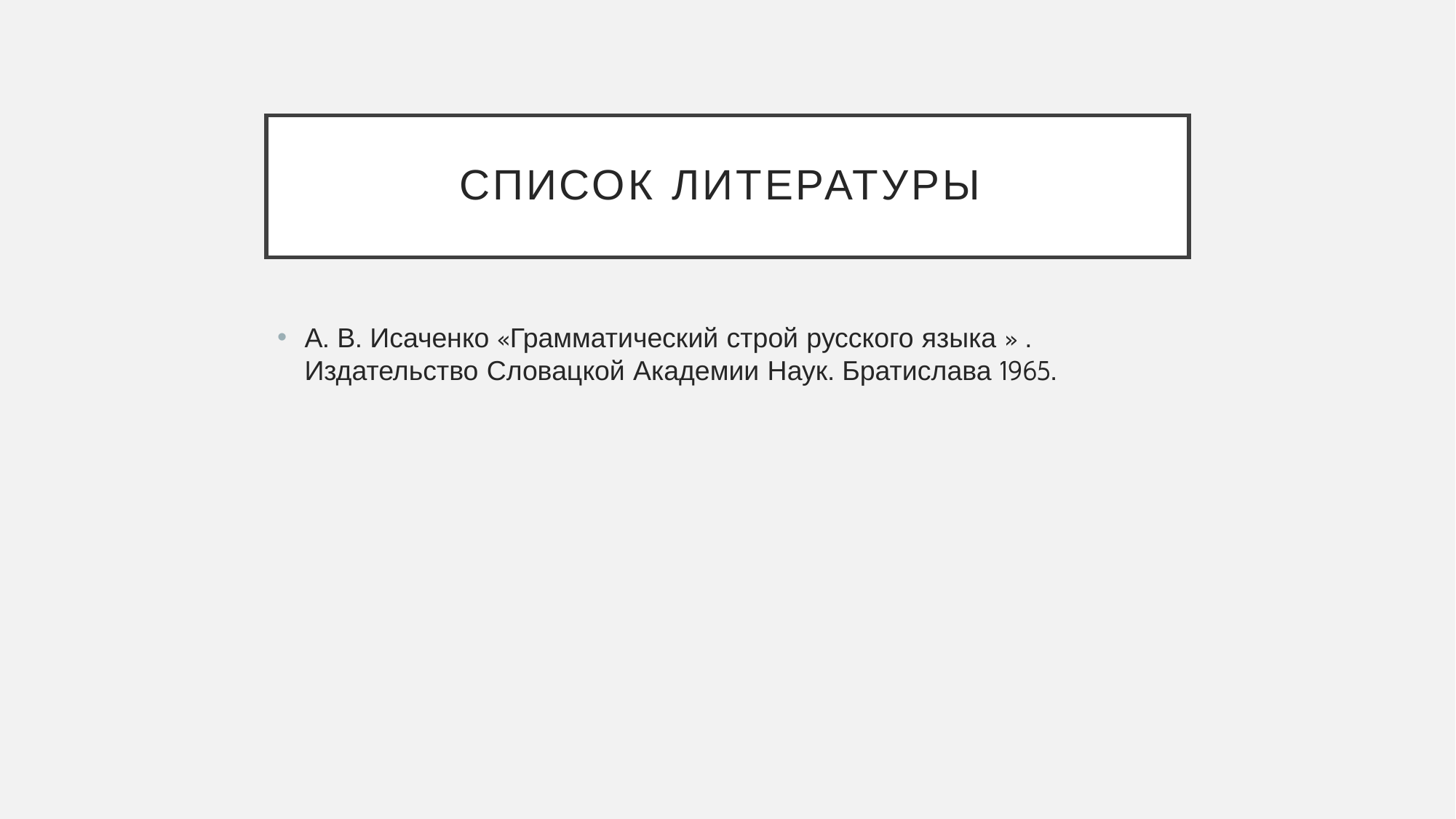

# СПИСОК литературы
А. В. Исаченко «Грамматический строй русского языка » . Издательство Словацкой Академии Наук. Братислава 1965.